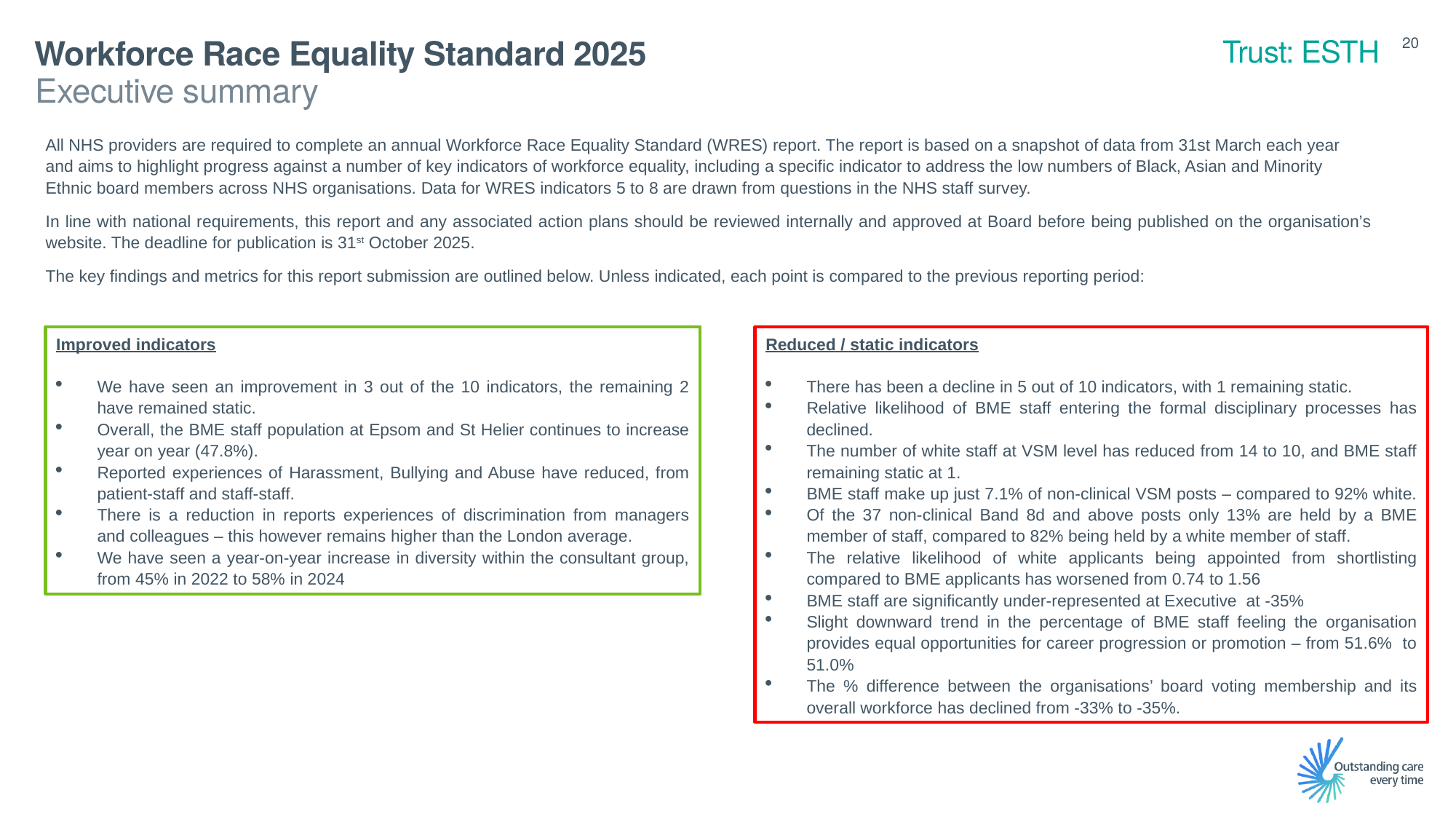

Trust: ESTH
Workforce Race Equality Standard 2025
Executive summary
All NHS providers are required to complete an annual Workforce Race Equality Standard (WRES) report. The report is based on a snapshot of data from 31st March each year and aims to highlight progress against a number of key indicators of workforce equality, including a specific indicator to address the low numbers of Black, Asian and Minority Ethnic board members across NHS organisations. Data for WRES indicators 5 to 8 are drawn from questions in the NHS staff survey.
In line with national requirements, this report and any associated action plans should be reviewed internally and approved at Board before being published on the organisation’s website. The deadline for publication is 31st October 2025.
The key findings and metrics for this report submission are outlined below. Unless indicated, each point is compared to the previous reporting period:
Improved indicators

We have seen an improvement in 3 out of the 10 indicators, the remaining 2 have remained static.
Overall, the BME staff population at Epsom and St Helier continues to increase year on year (47.8%).
Reported experiences of Harassment, Bullying and Abuse have reduced, from patient-staff and staff-staff.
There is a reduction in reports experiences of discrimination from managers and colleagues – this however remains higher than the London average.
We have seen a year-on-year increase in diversity within the consultant group, from 45% in 2022 to 58% in 2024
Reduced / static indicators

There has been a decline in 5 out of 10 indicators, with 1 remaining static.
Relative likelihood of BME staff entering the formal disciplinary processes has declined.
The number of white staff at VSM level has reduced from 14 to 10, and BME staff remaining static at 1.
BME staff make up just 7.1% of non-clinical VSM posts – compared to 92% white.
Of the 37 non-clinical Band 8d and above posts only 13% are held by a BME member of staff, compared to 82% being held by a white member of staff.
The relative likelihood of white applicants being appointed from shortlisting compared to BME applicants has worsened from 0.74 to 1.56
BME staff are significantly under-represented at Executive  at -35%
Slight downward trend in the percentage of BME staff feeling the organisation provides equal opportunities for career progression or promotion – from 51.6%  to 51.0%
The % difference between the organisations’ board voting membership and its overall workforce has declined from -33% to -35%.